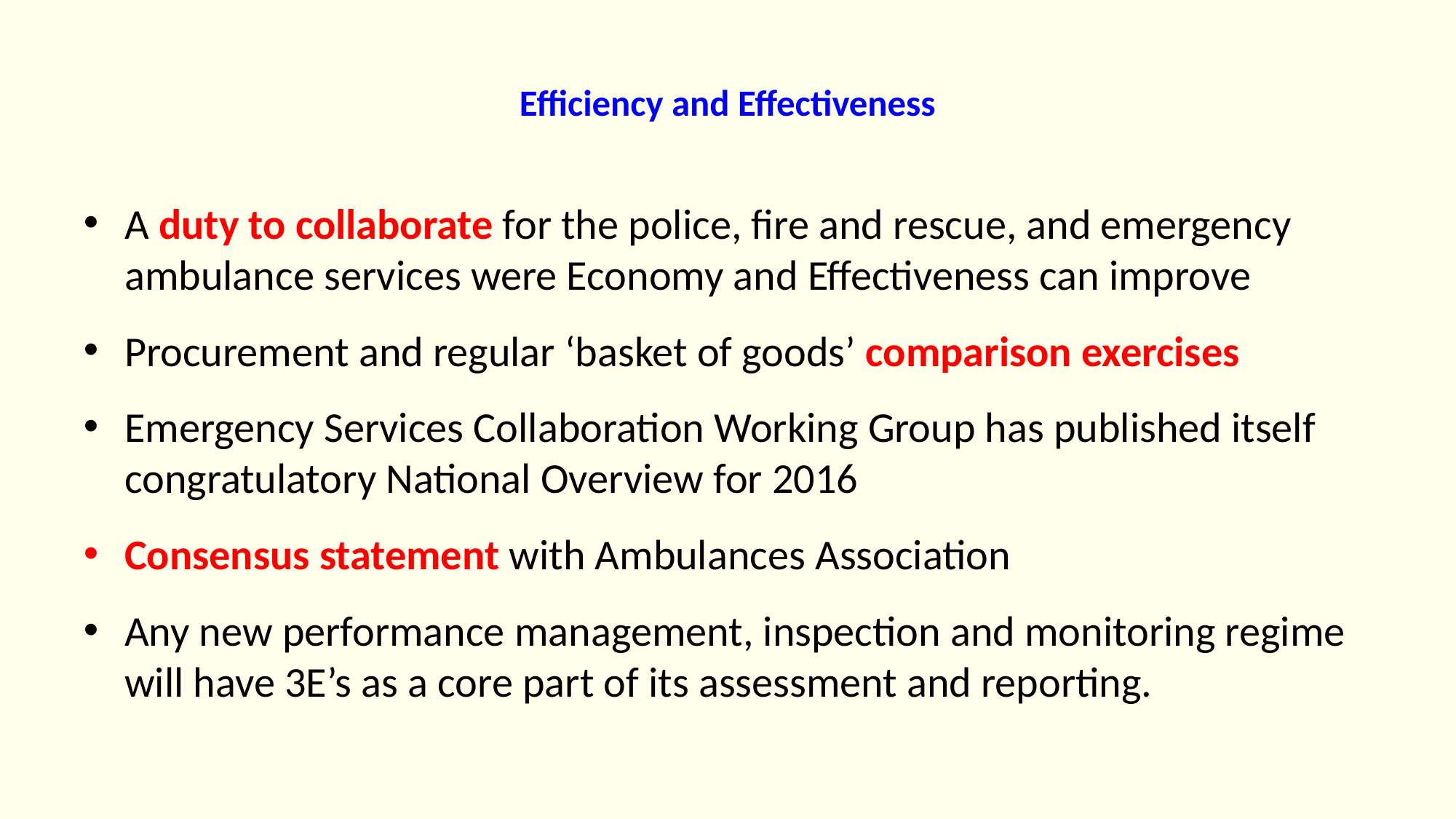

# Efficiency and Effectiveness
A duty to collaborate for the police, fire and rescue, and emergency ambulance services were Economy and Effectiveness can improve

Procurement and regular ‘basket of goods’ comparison exercises

Emergency Services Collaboration Working Group has published itself congratulatory National Overview for 2016

Consensus statement with Ambulances Association

Any new performance management, inspection and monitoring regime will have 3E’s as a core part of its assessment and reporting.